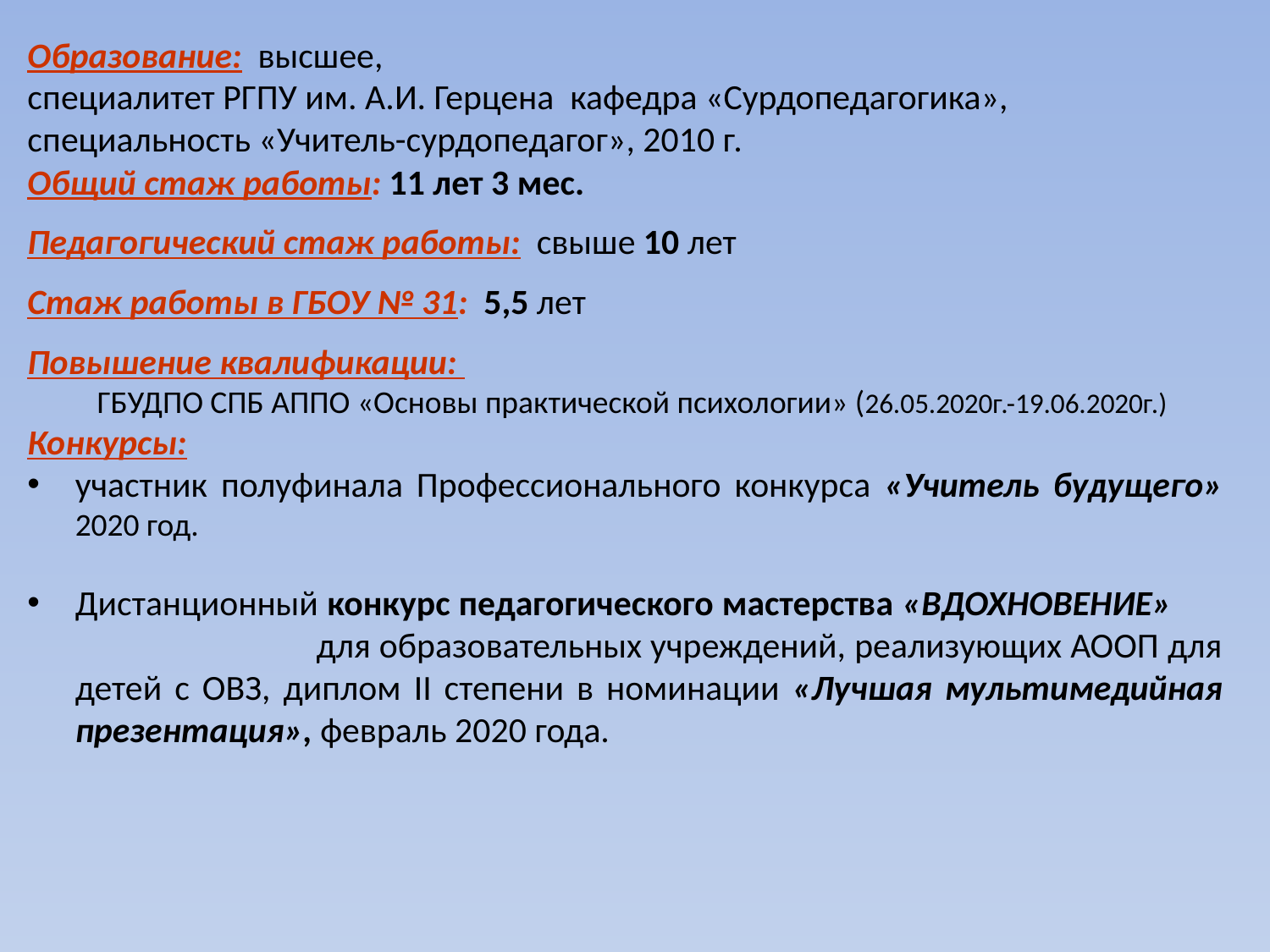

Образование:  высшее,
специалитет РГПУ им. А.И. Герцена  кафедра «Сурдопедагогика», специальность «Учитель-сурдопедагог», 2010 г.
Общий стаж работы: 11 лет 3 мес.
Педагогический стаж работы:  свыше 10 лет
Стаж работы в ГБОУ № 31:  5,5 лет
Повышение квалификации:
  ГБУДПО СПБ АППО «Основы практической психологии» (26.05.2020г.-19.06.2020г.)
Конкурсы:
участник полуфинала Профессионального конкурса «Учитель будущего» 2020 год.

Дистанционный конкурс педагогического мастерства «ВДОХНОВЕНИЕ»                                   для образовательных учреждений, реализующих АООП для детей с ОВЗ, диплом II степени в номинации «Лучшая мультимедийная презентация», февраль 2020 года.